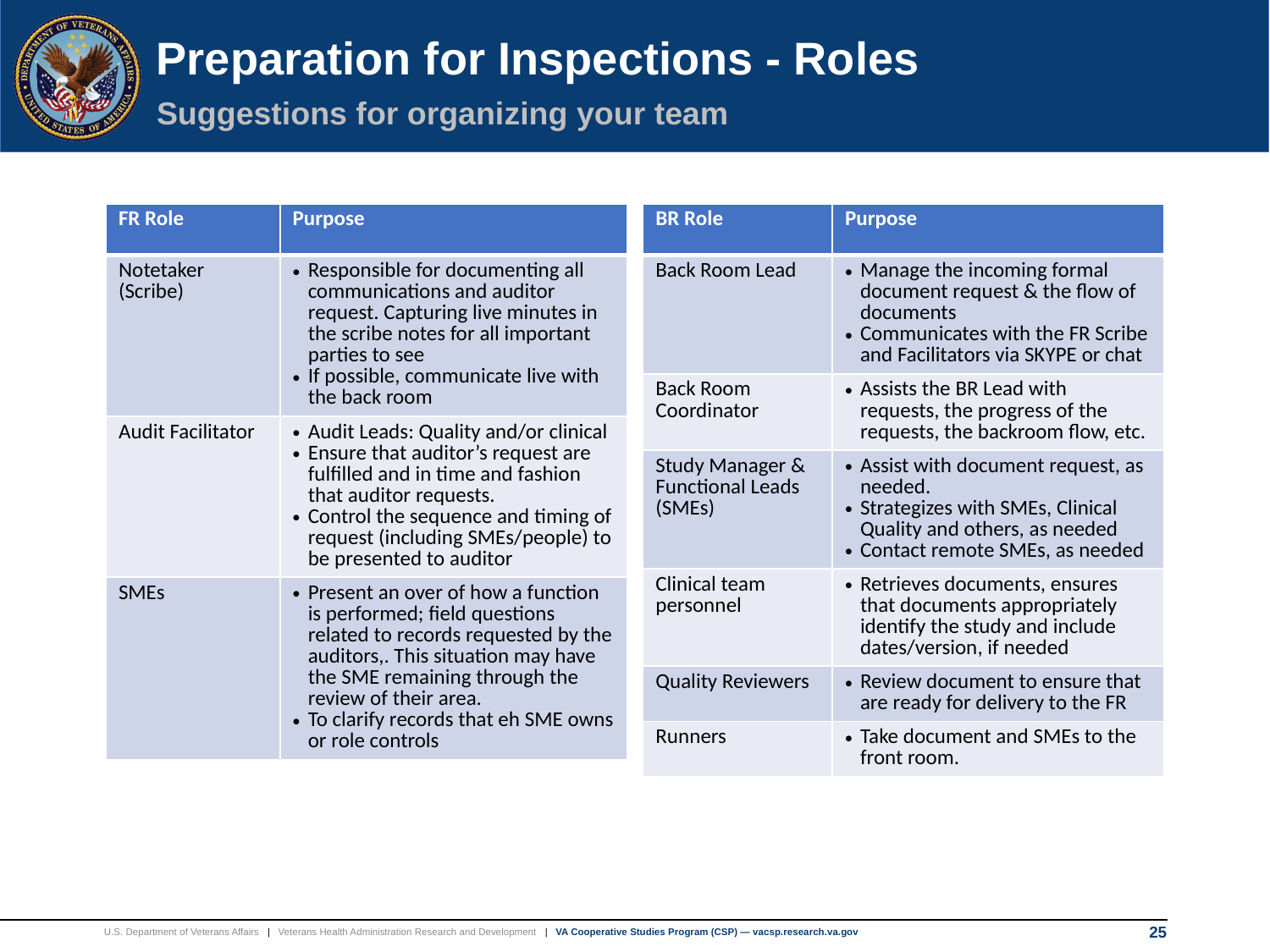

25
# Preparation for Inspections - Roles
Suggestions for organizing your team
| FR Role | Purpose |
| --- | --- |
| Notetaker (Scribe) | Responsible for documenting all communications and auditor request. Capturing live minutes in the scribe notes for all important parties to see If possible, communicate live with the back room |
| Audit Facilitator | Audit Leads: Quality and/or clinical Ensure that auditor’s request are fulfilled and in time and fashion that auditor requests. Control the sequence and timing of request (including SMEs/people) to be presented to auditor |
| SMEs | Present an over of how a function is performed; field questions related to records requested by the auditors,. This situation may have the SME remaining through the review of their area. To clarify records that eh SME owns or role controls |
| BR Role | Purpose |
| --- | --- |
| Back Room Lead | Manage the incoming formal document request & the flow of documents Communicates with the FR Scribe and Facilitators via SKYPE or chat |
| Back Room Coordinator | Assists the BR Lead with requests, the progress of the requests, the backroom flow, etc. |
| Study Manager & Functional Leads (SMEs) | Assist with document request, as needed. Strategizes with SMEs, Clinical Quality and others, as needed Contact remote SMEs, as needed |
| Clinical team personnel | Retrieves documents, ensures that documents appropriately identify the study and include dates/version, if needed |
| Quality Reviewers | Review document to ensure that are ready for delivery to the FR |
| Runners | Take document and SMEs to the front room. |